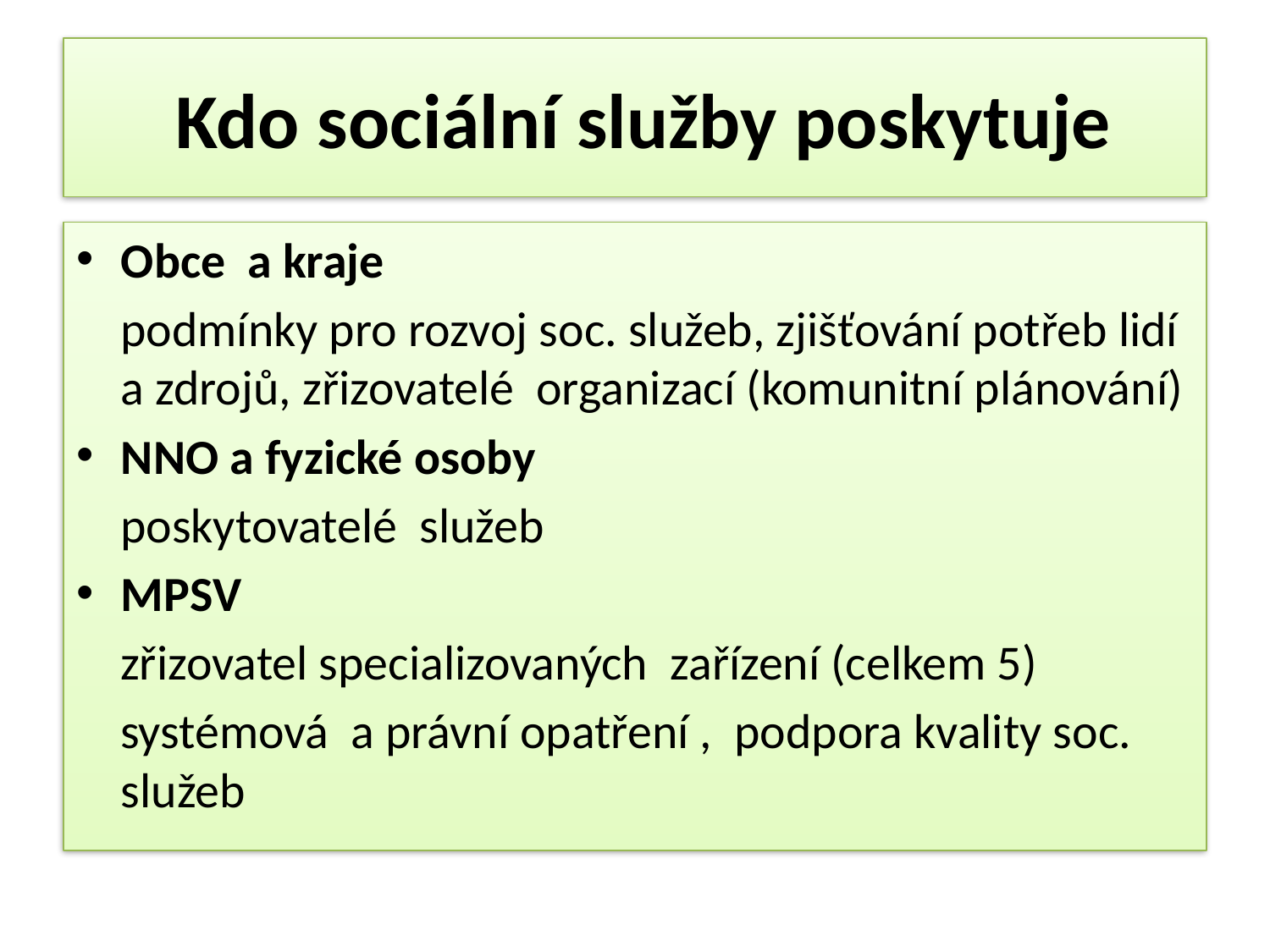

# Kdo sociální služby poskytuje
Obce  a kraje
    podmínky pro rozvoj soc. služeb, zjišťování potřeb lidí a zdrojů, zřizovatelé  organizací (komunitní plánování)
NNO a fyzické osoby
    poskytovatelé  služeb
MPSV
    zřizovatel specializovaných  zařízení (celkem 5)
    systémová  a právní opatření ,  podpora kvality soc. služeb